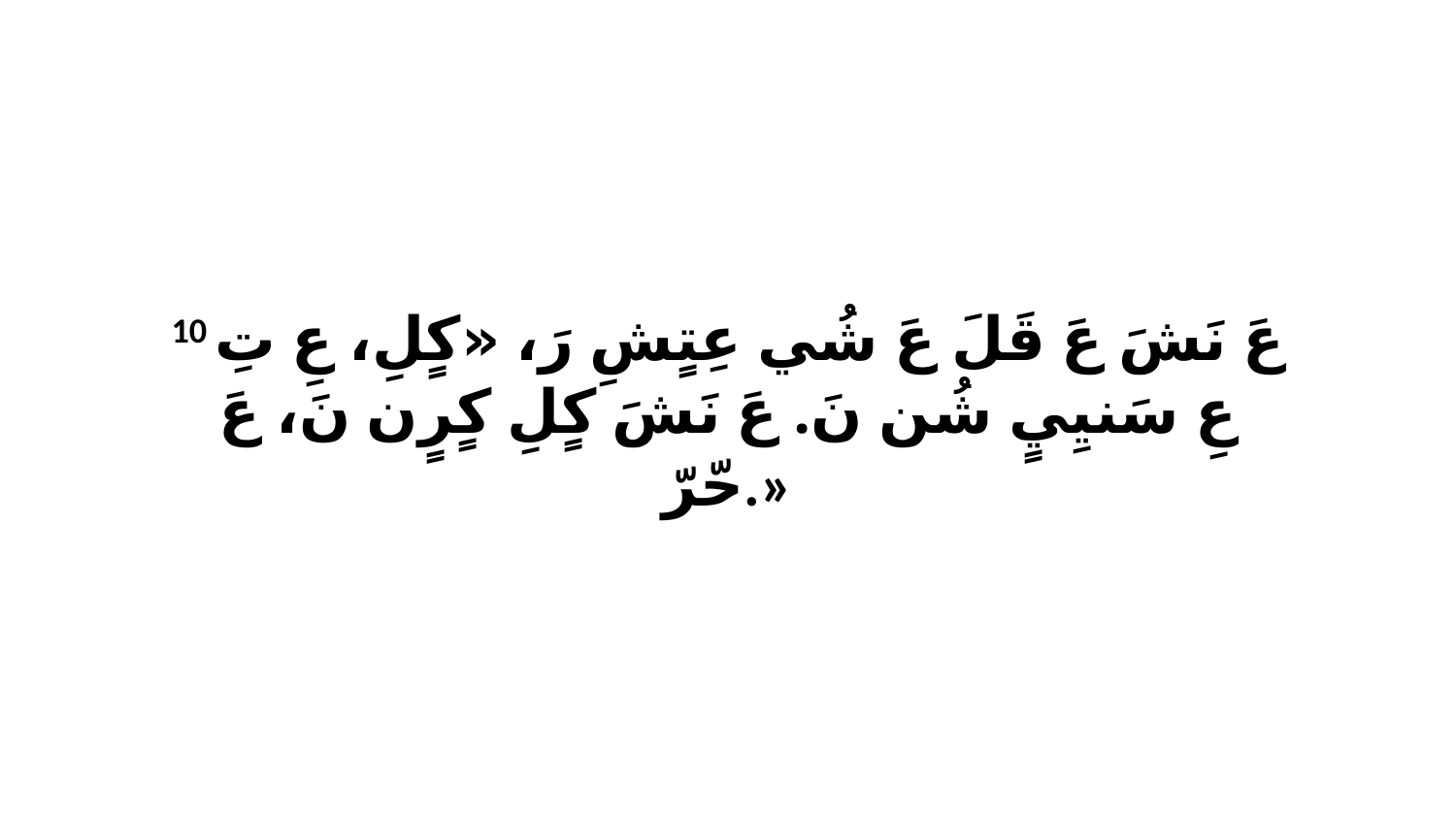

10 عَ نَشَ عَ قَلَ عَ شُي عِتٍشِ رَ، «كٍلِ، عِ تِ عِ سَنيِيٍ شُن نَ. عَ نَشَ كٍلِ كٍرٍن نَ، عَ حّرّ.»